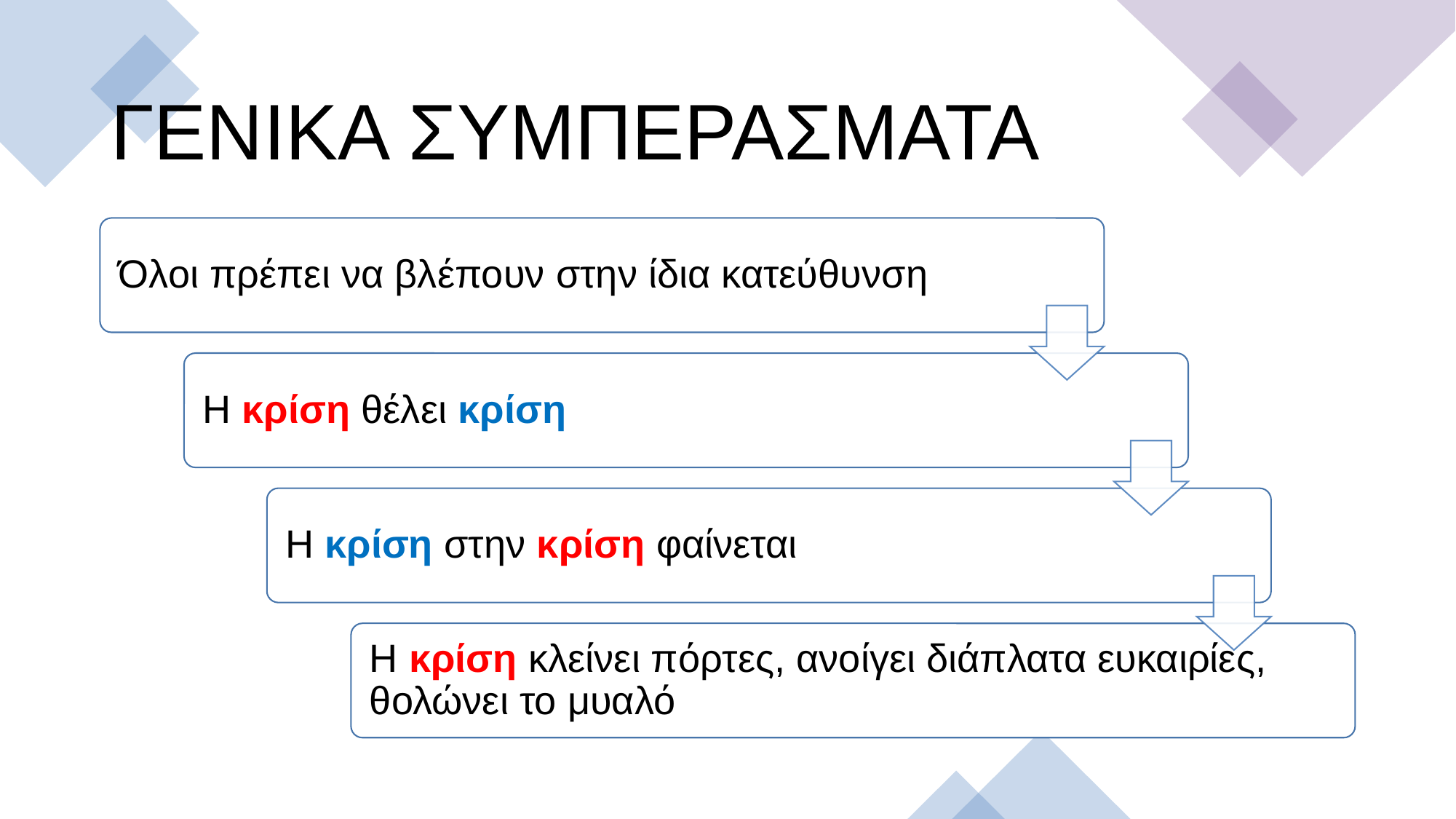

# ΓΕΝΙΚΑ ΣΥΜΠΕΡΑΣΜΑΤΑ

Όλοι πρέπει να βλέπουν στην ίδια κατεύθυνση
Η κρίση θέλει κρίση
Η κρίση στην κρίση φαίνεται
Η κρίση κλείνει πόρτες, ανοίγει διάπλατα ευκαιρίες, θολώνει το μυαλό